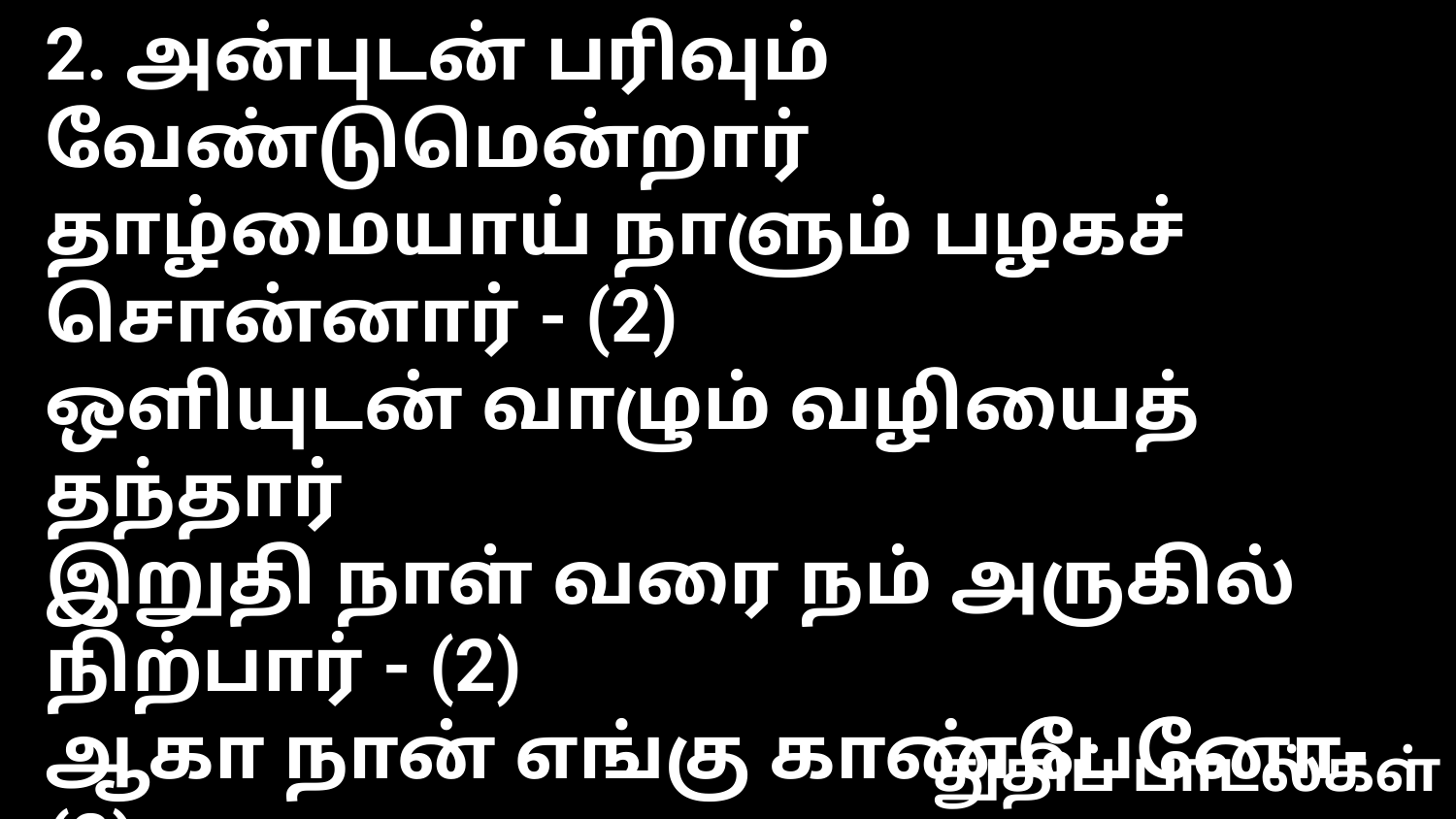

2. அன்புடன் பரிவும் வேண்டுமென்றார்
தாழ்மையாய் நாளும் பழகச் சொன்னார் - (2)
ஒளியுடன் வாழும் வழியைத் தந்தார்
இறுதி நாள் வரை நம் அருகில் நிற்பார் - (2)
ஆகா நான் எங்கு காண்பேனோ- (2)
நேசர் என் இயேசு போல் --- கானாவூரின்

துதிப் பாடல்கள்